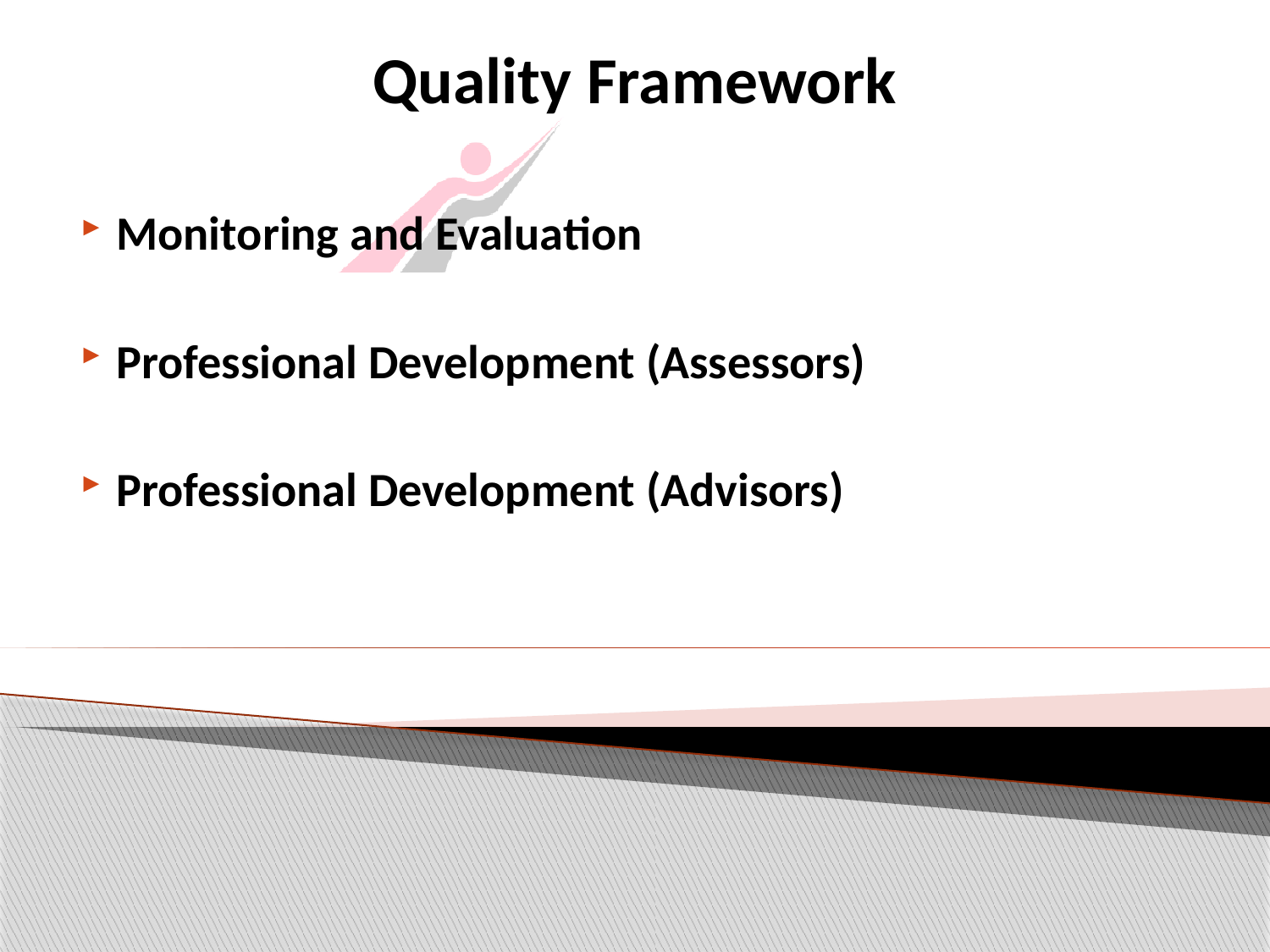

Quality Framework
Monitoring and Evaluation

Professional Development (Assessors)

Professional Development (Advisors)